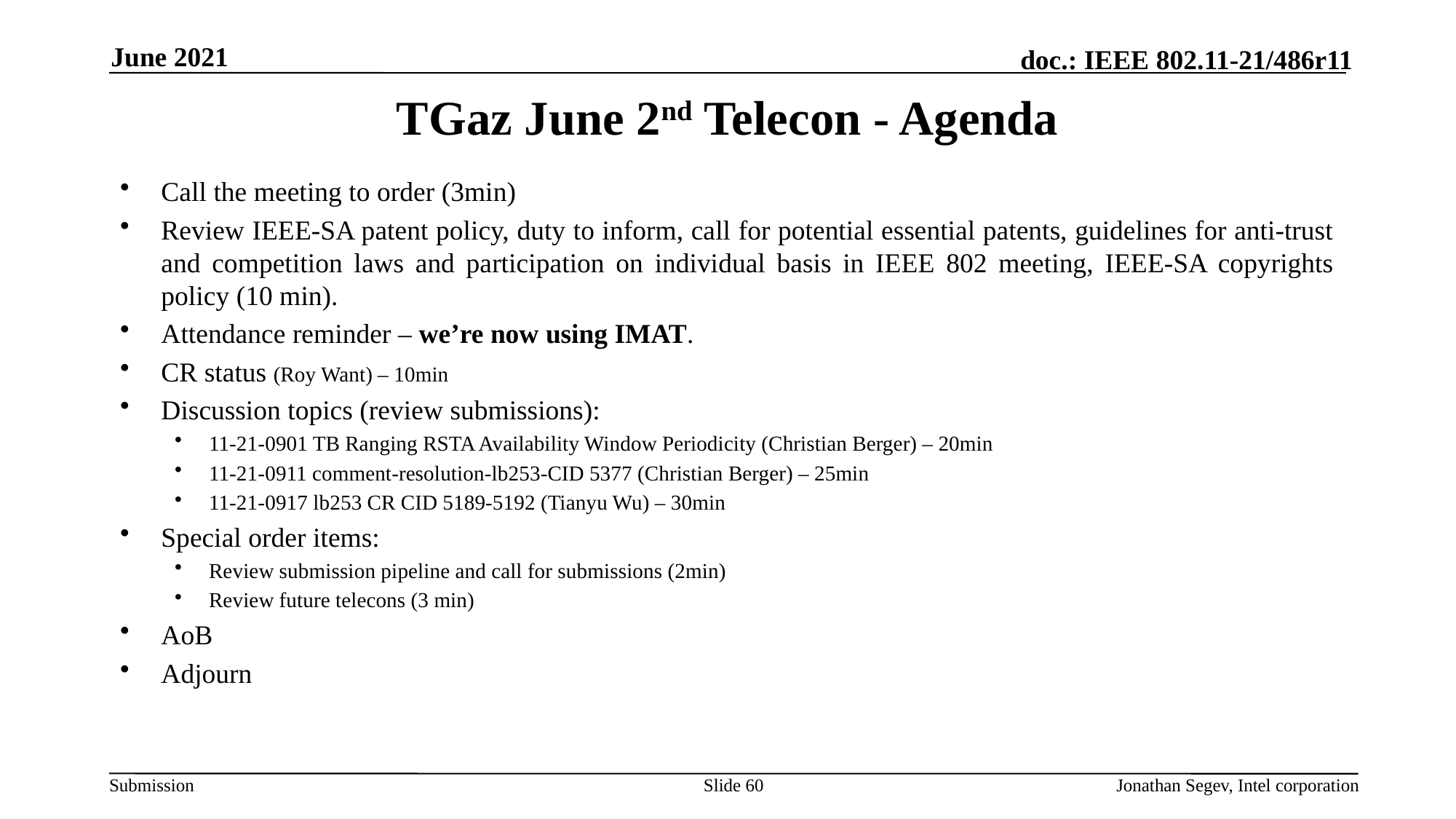

June 2021
# TGaz June 2nd Telecon - Agenda
Call the meeting to order (3min)
Review IEEE-SA patent policy, duty to inform, call for potential essential patents, guidelines for anti-trust and competition laws and participation on individual basis in IEEE 802 meeting, IEEE-SA copyrights policy (10 min).
Attendance reminder – we’re now using IMAT.
CR status (Roy Want) – 10min
Discussion topics (review submissions):
11-21-0901 TB Ranging RSTA Availability Window Periodicity (Christian Berger) – 20min
11-21-0911 comment-resolution-lb253-CID 5377 (Christian Berger) – 25min
11-21-0917 lb253 CR CID 5189-5192 (Tianyu Wu) – 30min
Special order items:
Review submission pipeline and call for submissions (2min)
Review future telecons (3 min)
AoB
Adjourn
Slide 60
Jonathan Segev, Intel corporation